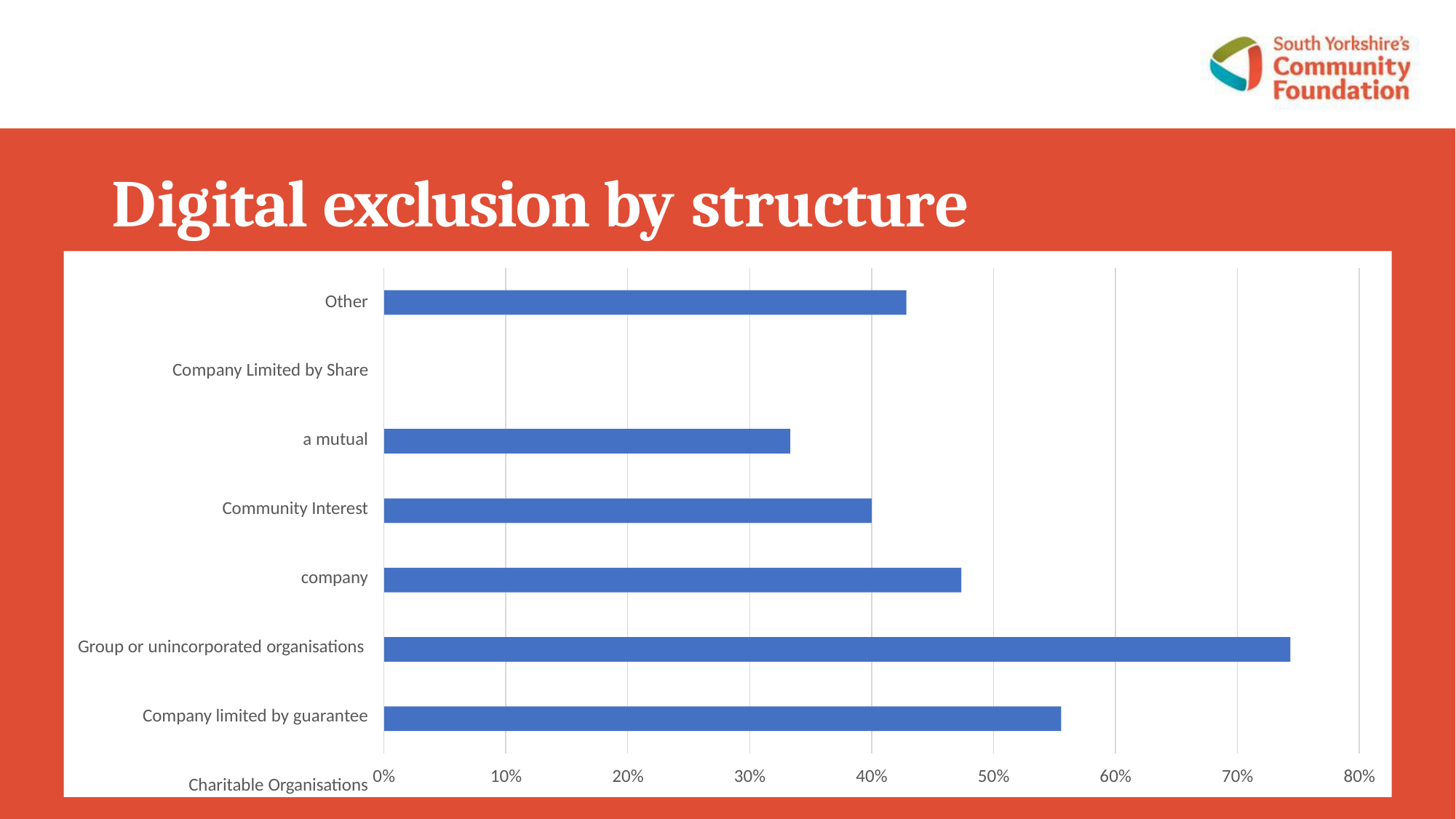

# Digital exclusion by structure

Other

Company Limited by Share
a mutual  Community Interest company
Group or unincorporated organisations  Company limited by guarantee  Charitable Organisations

0%
10%
20%
30%
40%
50%
60%
70%
80%